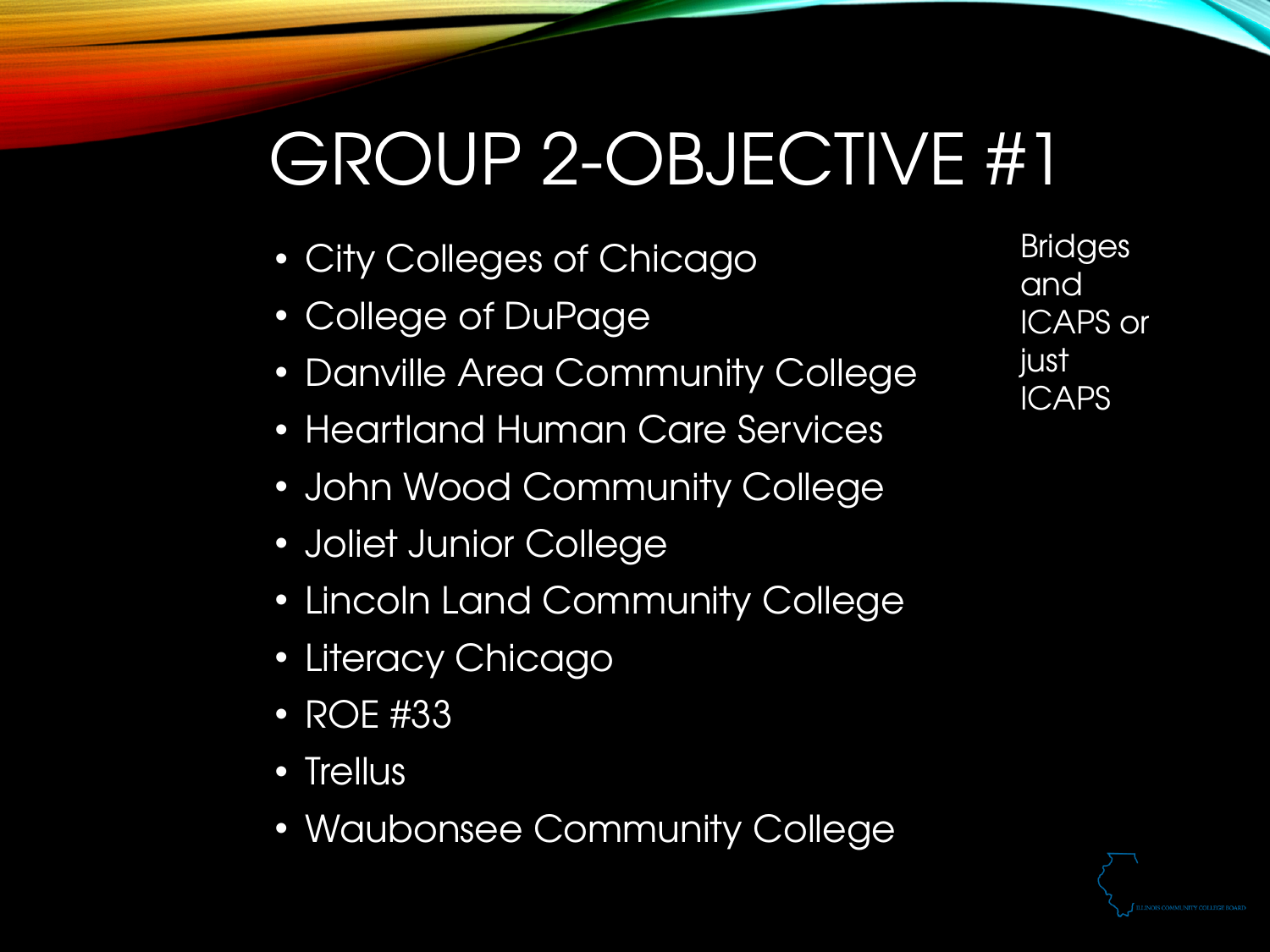

# Group 2-Objective #1
Bridges and ICAPS or just ICAPS
City Colleges of Chicago
College of DuPage
Danville Area Community College
Heartland Human Care Services
John Wood Community College
Joliet Junior College
Lincoln Land Community College
Literacy Chicago
ROE #33
Trellus
Waubonsee Community College